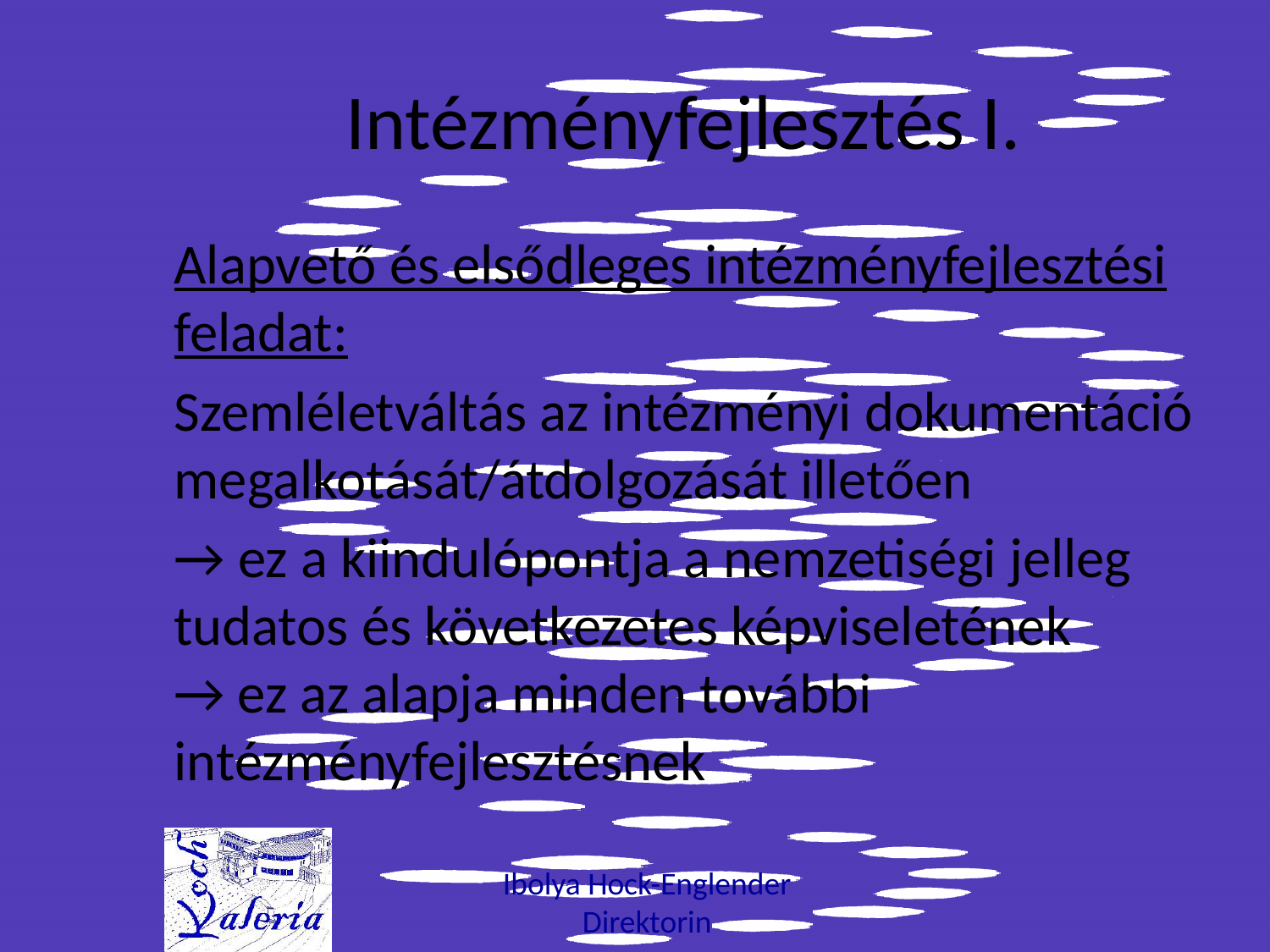

# Intézményfejlesztés I.
Alapvető és elsődleges intézményfejlesztési feladat:
Szemléletváltás az intézményi dokumentáció megalkotását/átdolgozását illetően
→ ez a kiindulópontja a nemzetiségi jelleg tudatos és következetes képviseletének
→ ez az alapja minden további intézményfejlesztésnek